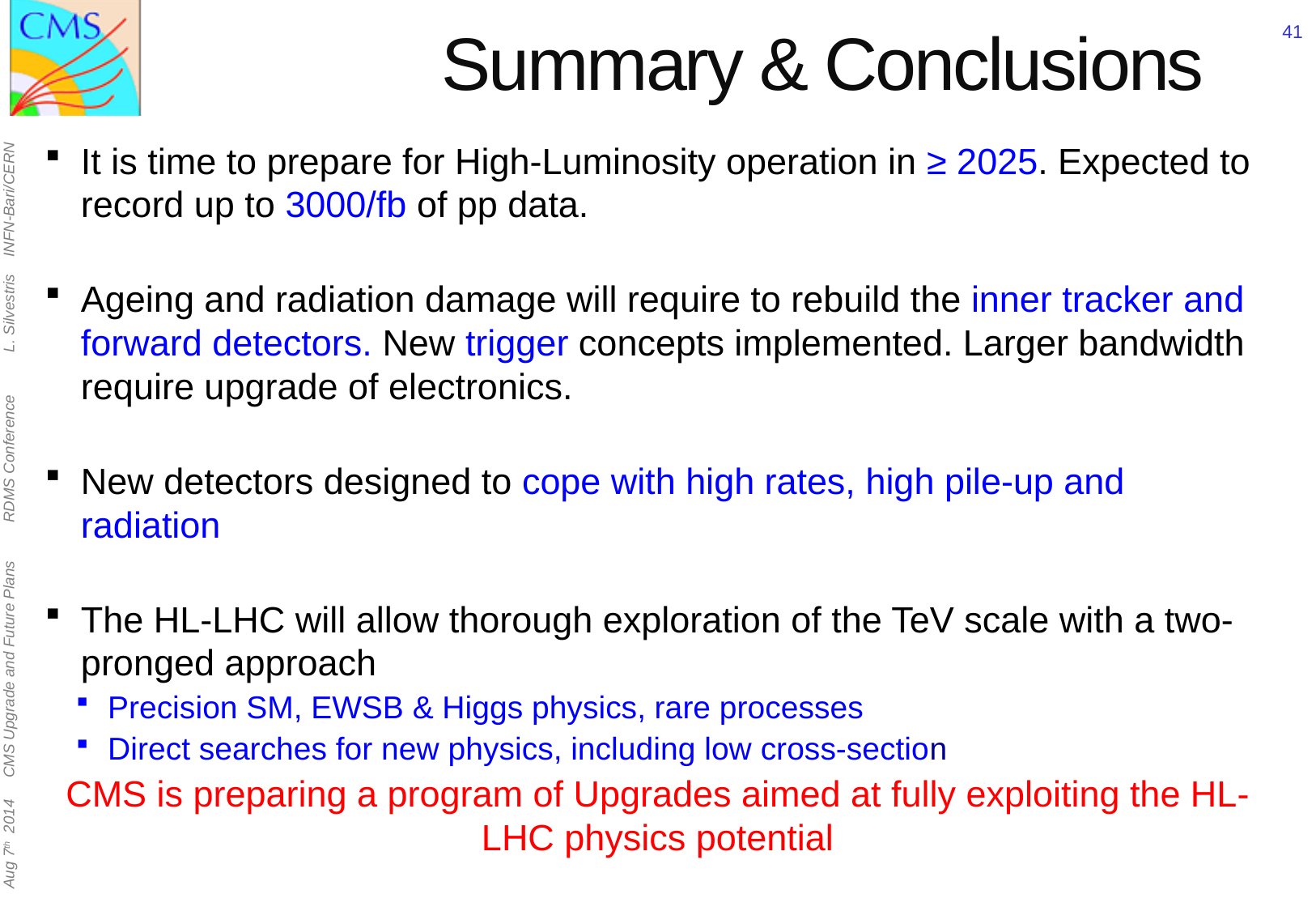

# Summary & Conclusions
41
It is time to prepare for High-Luminosity operation in ≥ 2025. Expected to record up to 3000/fb of pp data.

Ageing and radiation damage will require to rebuild the inner tracker and forward detectors. New trigger concepts implemented. Larger bandwidth require upgrade of electronics.

New detectors designed to cope with high rates, high pile-up and radiation

The HL-LHC will allow thorough exploration of the TeV scale with a two-pronged approach
Precision SM, EWSB & Higgs physics, rare processes
Direct searches for new physics, including low cross-section
CMS is preparing a program of Upgrades aimed at fully exploiting the HL-LHC physics potential

Marcello Mannelli
07/08/14